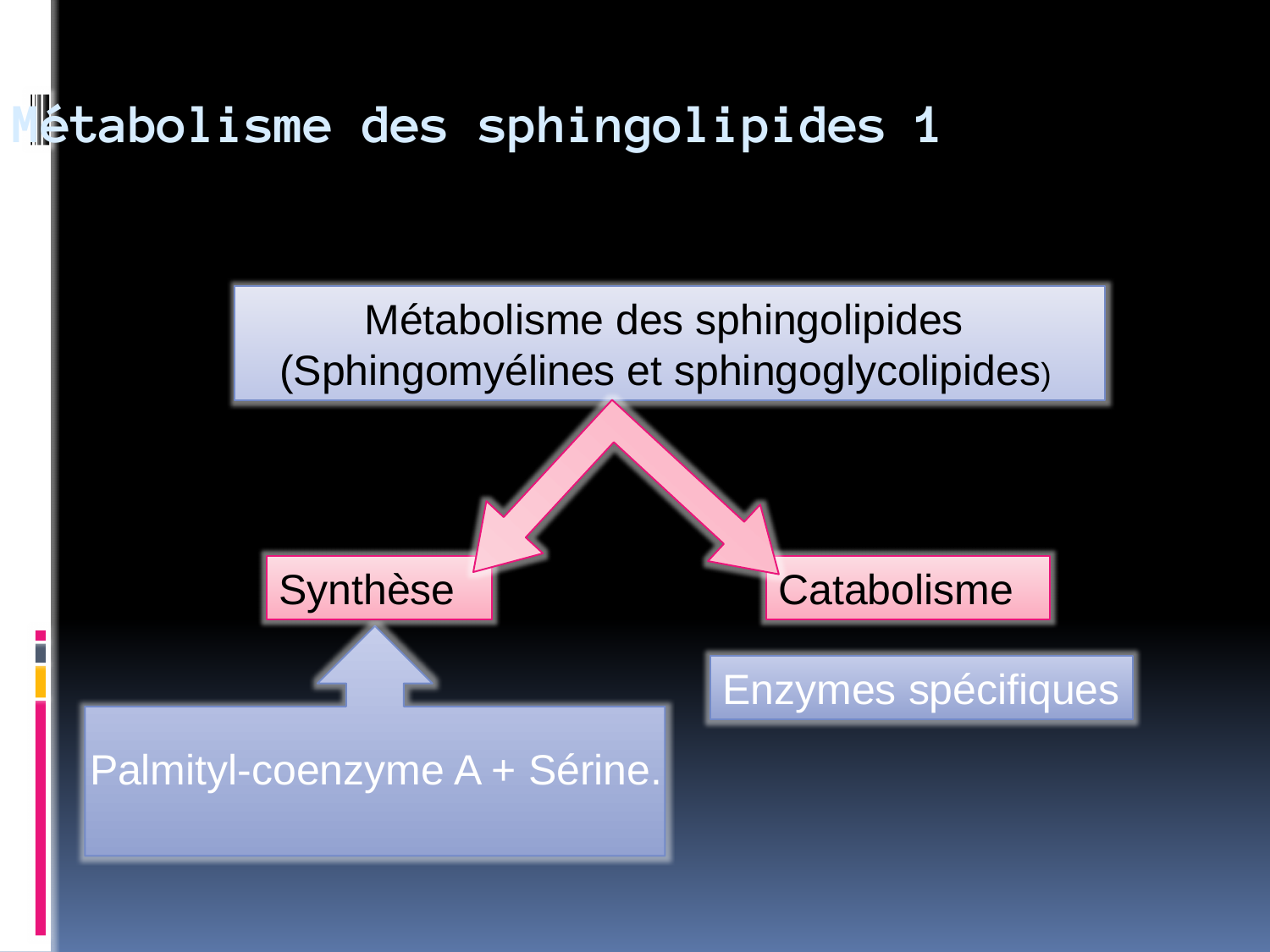

# Métabolisme des sphingolipides 1
Métabolisme des sphingolipides  (Sphingomyélines et sphingoglycolipides)

Synthèse
Catabolisme

Enzymes spécifiques
Palmityl-coenzyme A + Sérine.